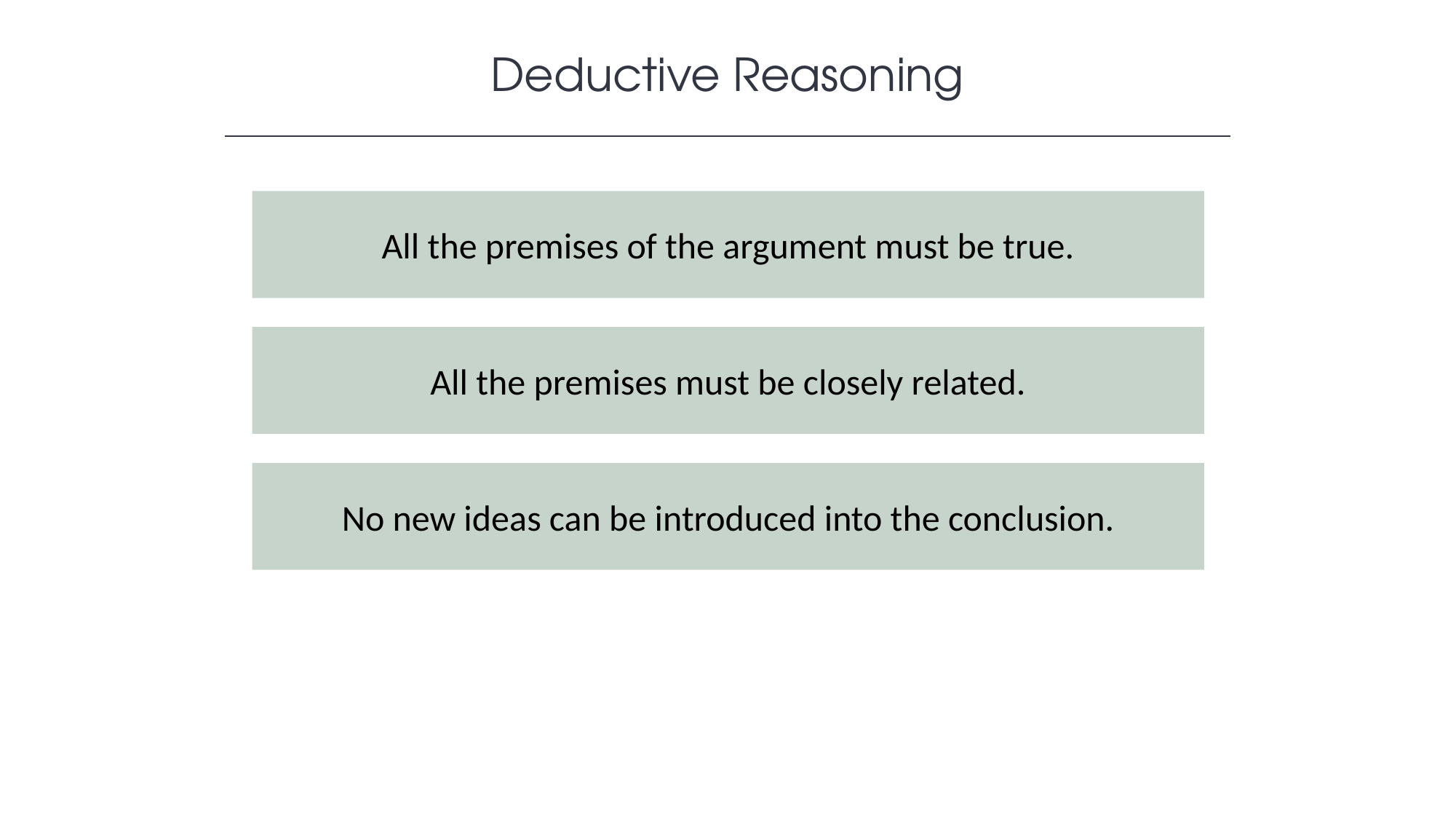

Deductive Reasoning
All the premises of the argument must be true.
All the premises must be closely related.
No new ideas can be introduced into the conclusion.